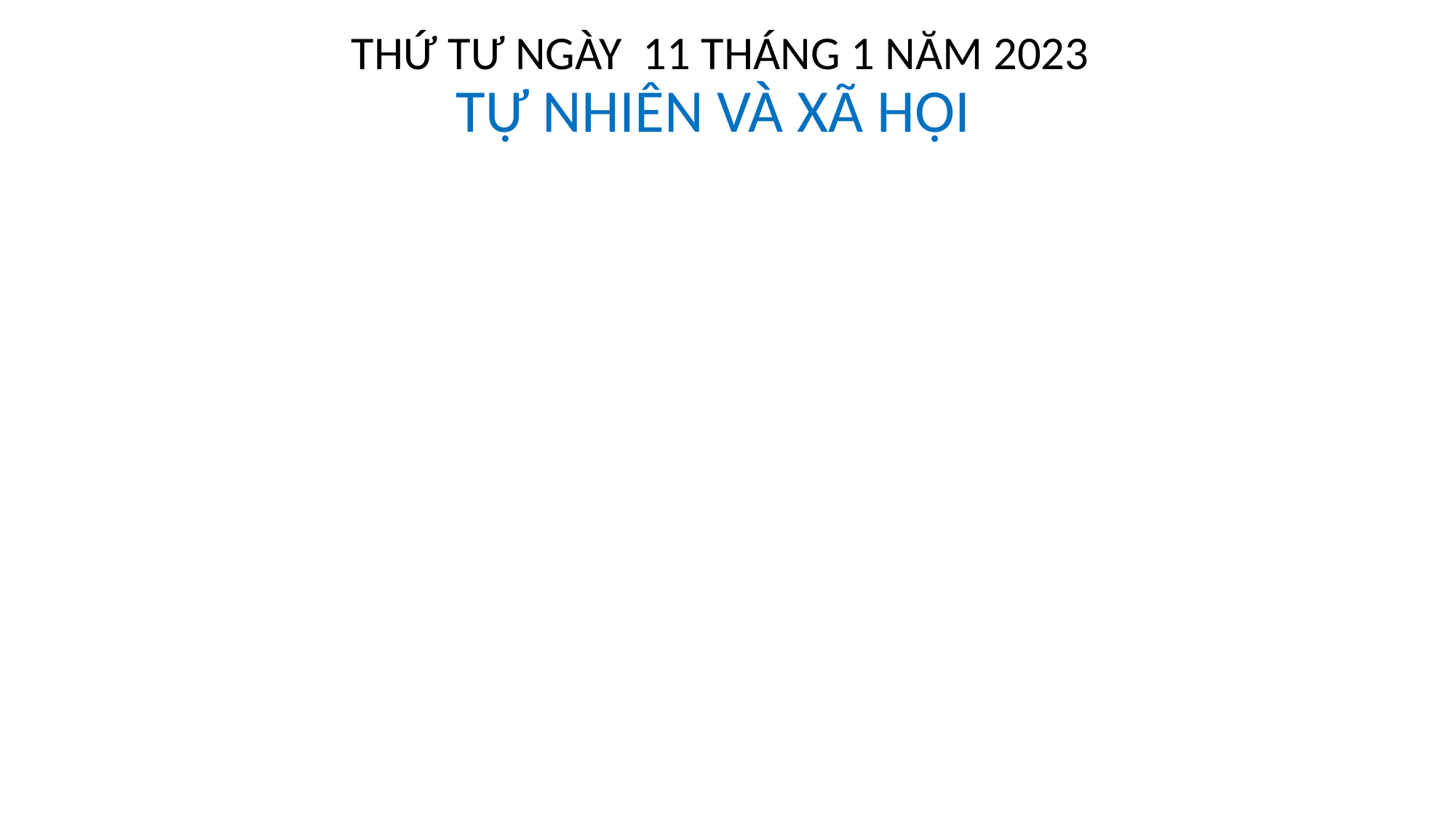

# THỨ TƯ NGÀY  11 THÁNG 1 NĂM 2023 TỰ NHIÊN VÀ XÃ HỘI